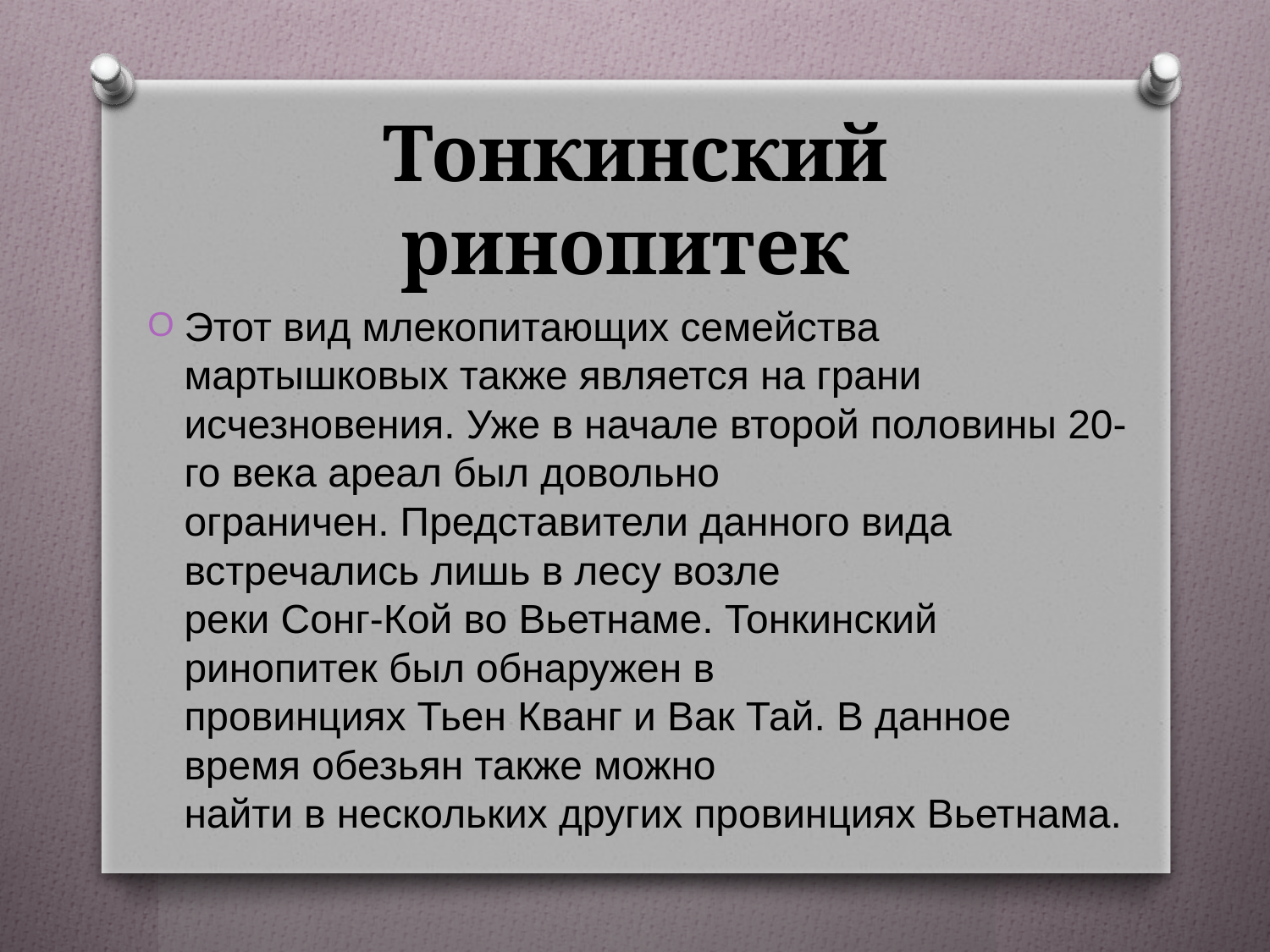

# Тонкинский ринопитек
Этот вид млекопитающих семейства мартышковых также является на грани
исчезновения. Уже в начале второй половины 20-го века ареал был довольно
ограничен. Представители данного вида встречались лишь в лесу возле
реки Сонг-Кой во Вьетнаме. Тонкинский ринопитек был обнаружен в
провинциях Тьен Кванг и Вак Тай. В данное время обезьян также можно
найти в нескольких других провинциях Вьетнама.